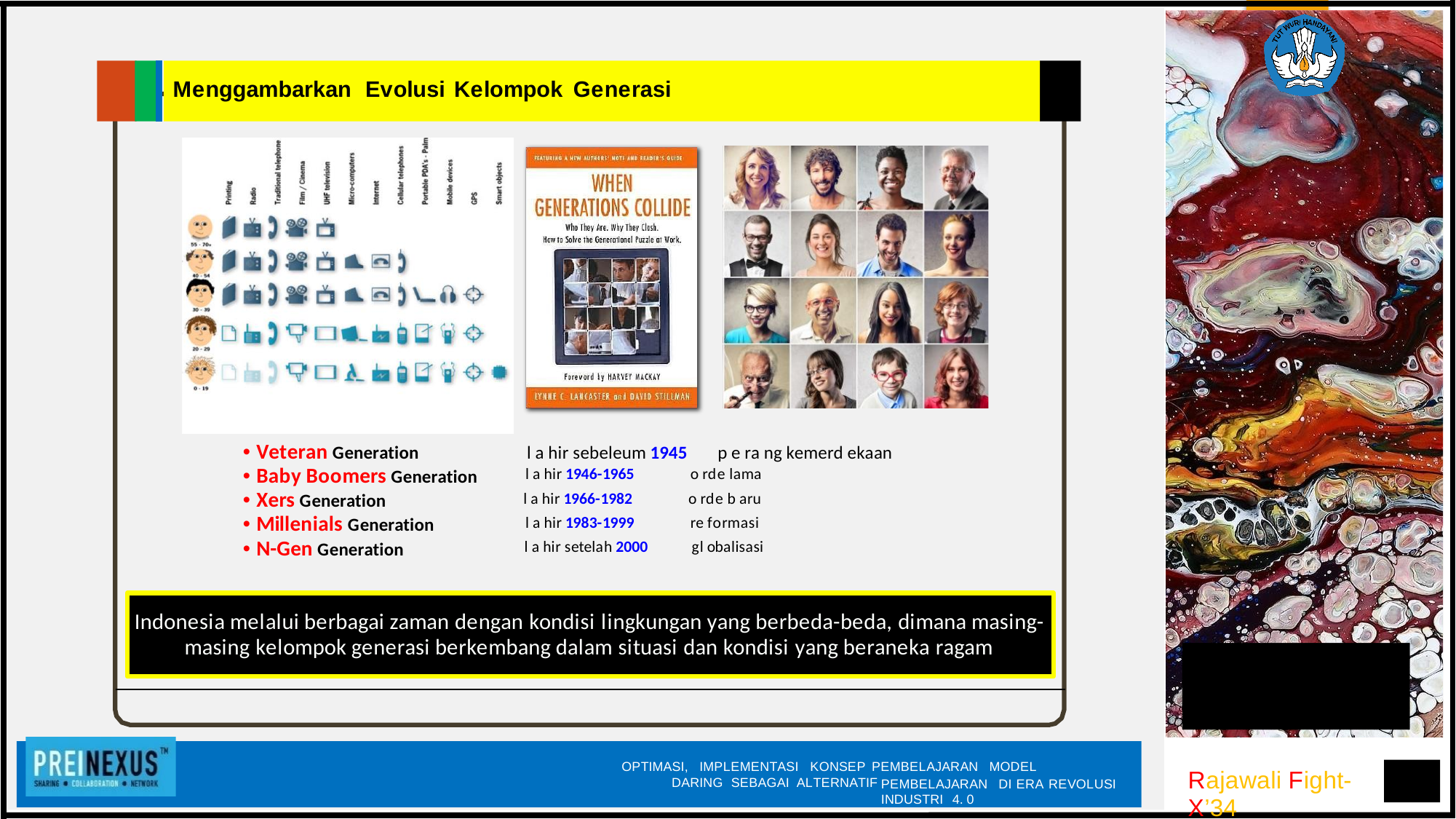

Menggambarkan  Evolusi Kelompok Generasi
• Veteran Generation                         l a hir sebeleum 1945       p e ra ng kemerd ekaan
• Baby Boomers Generation           l a hir 1946-1965               o rde lama
• Xers Generation                                l a hir 1966-1982               o rde b aru
• Millenials Generation                     l a hir 1983-1999               re formasi
• N-Gen Generation                            l a hir setelah 2000            gl obalisasi
Indonesia melalui berbagai zaman dengan kondisi lingkungan yang berbeda-beda, dimana masing- masing kelompok generasi berkembang dalam situasi dan kondisi yang beraneka ragam
OPTIMASI,   IMPLEMENTASI   KONSEP PEMBELAJARAN   MODEL DARING  SEBAGAI  ALTERNATIF

Rajawali Fight-X’34
PEMBELAJARAN   DI ERA REVOLUSI INDUSTRI  4. 0